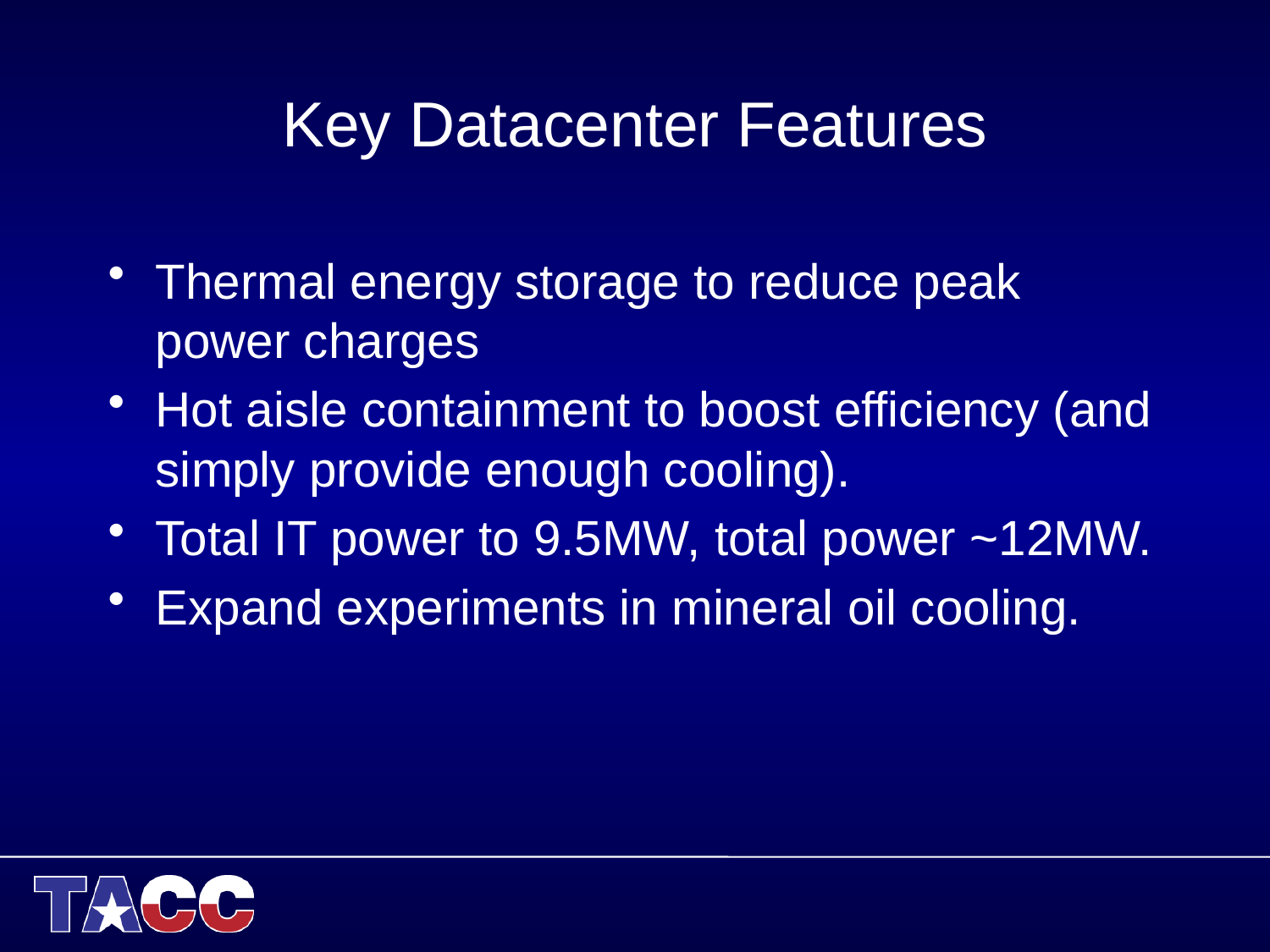

# Key Datacenter Features
Thermal energy storage to reduce peak power charges
Hot aisle containment to boost efficiency (and simply provide enough cooling).
Total IT power to 9.5MW, total power ~12MW.
Expand experiments in mineral oil cooling.